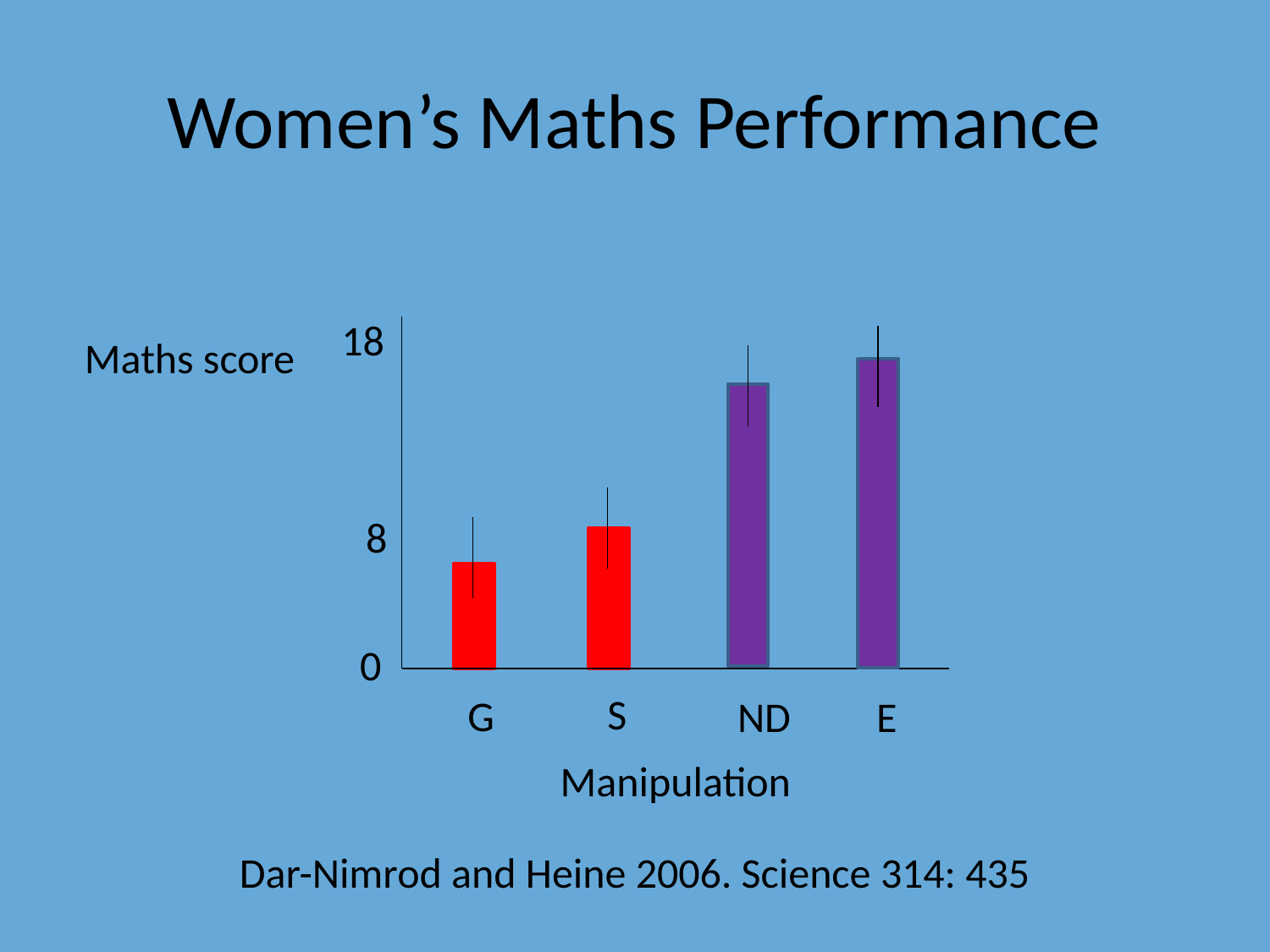

# Women’s Maths Performance

### Chart

| Category |
|---|
18
Maths score

8

0
S
G
ND
E
Manipulation
Dar-Nimrod and Heine 2006. Science 314: 435